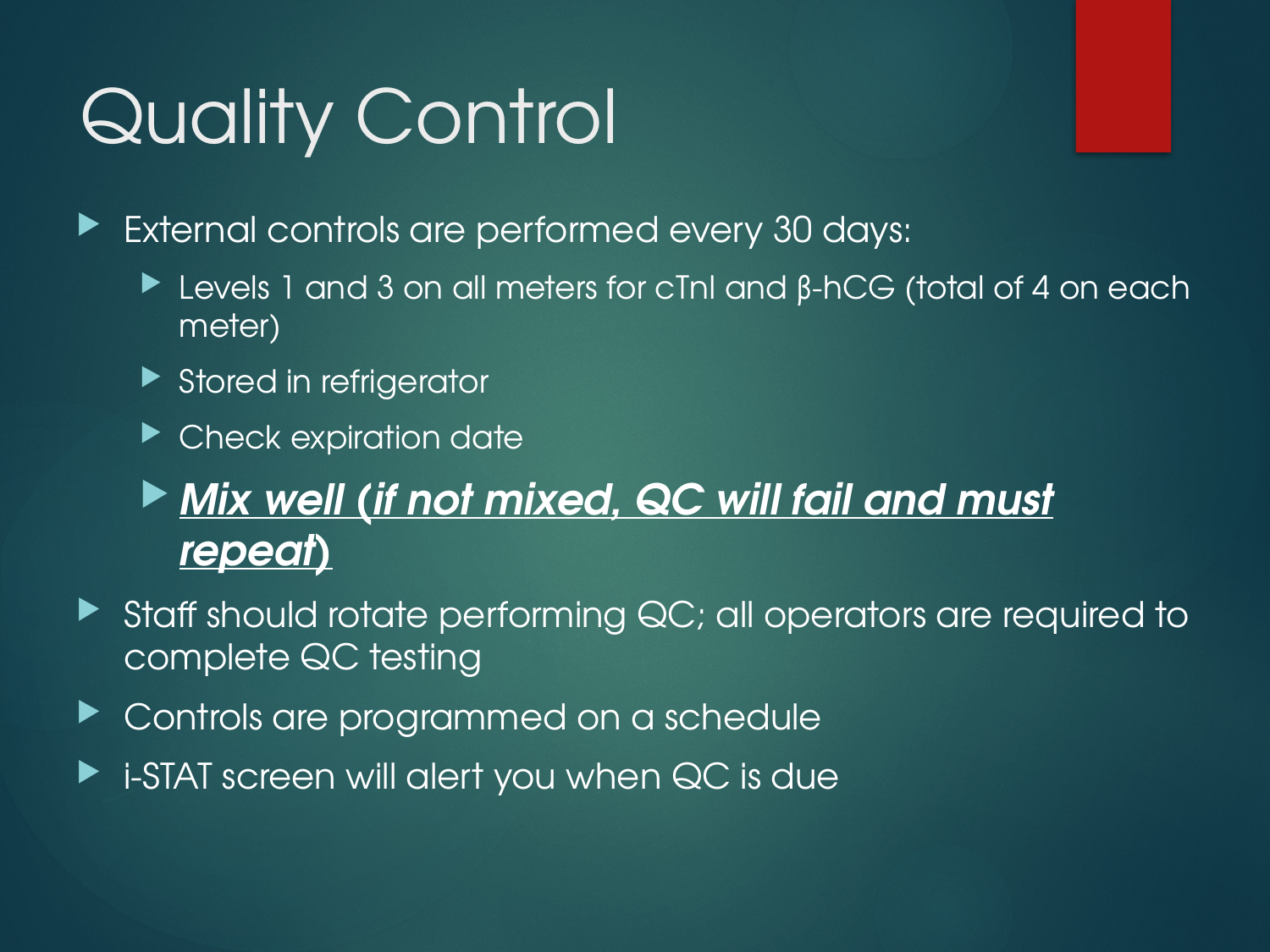

# Quality Control
External controls are performed every 30 days:
Levels 1 and 3 on all meters for cTnI and β-hCG (total of 4 on each meter)
Stored in refrigerator
Check expiration date
Mix well (if not mixed, QC will fail and must repeat)
Staff should rotate performing QC; all operators are required to complete QC testing
Controls are programmed on a schedule
i-STAT screen will alert you when QC is due